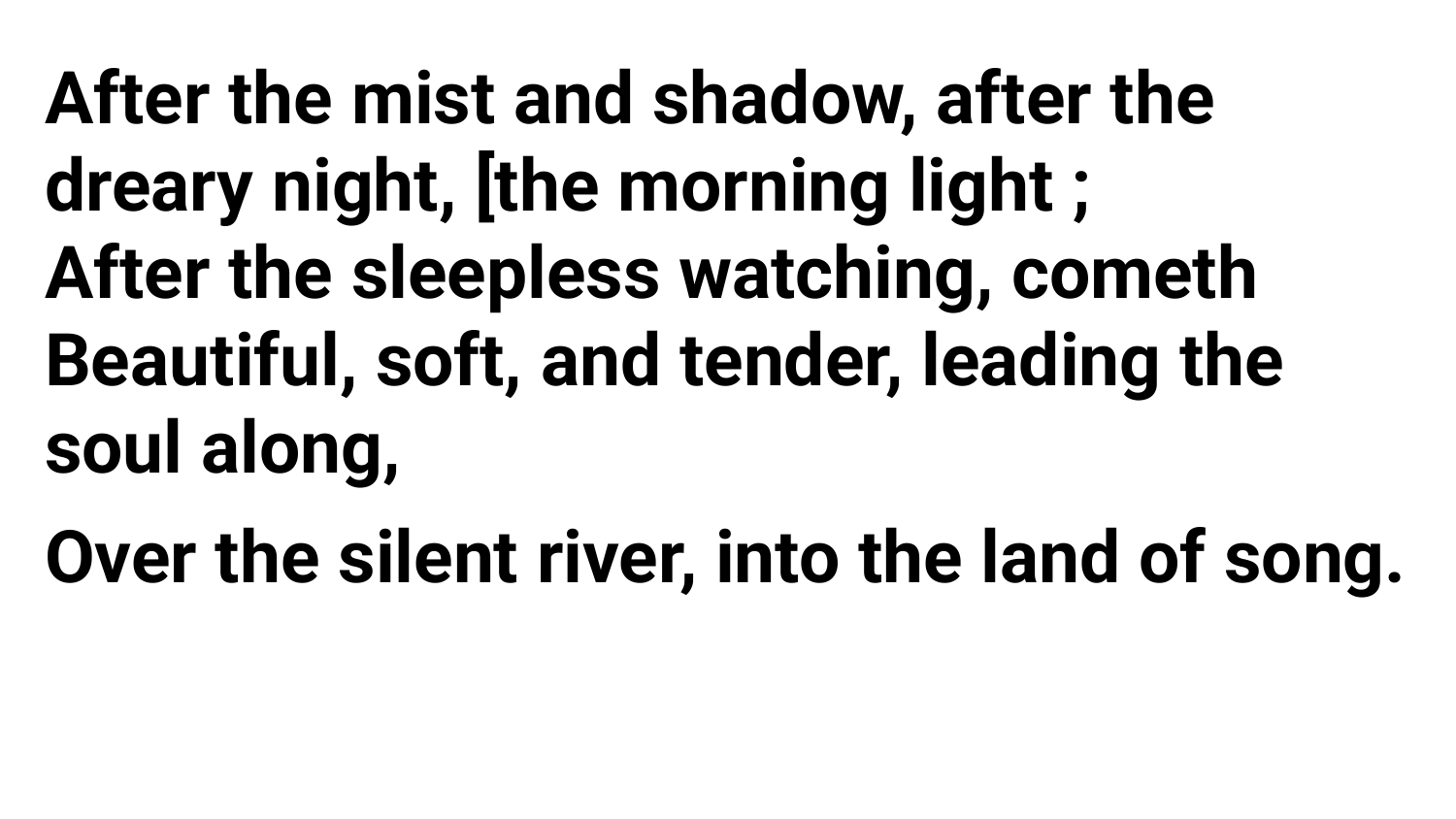

After the mist and shadow, after the
dreary night, [the morning light ;
After the sleepless watching, cometh
Beautiful, soft, and tender, leading the soul along,
Over the silent river, into the land of song.